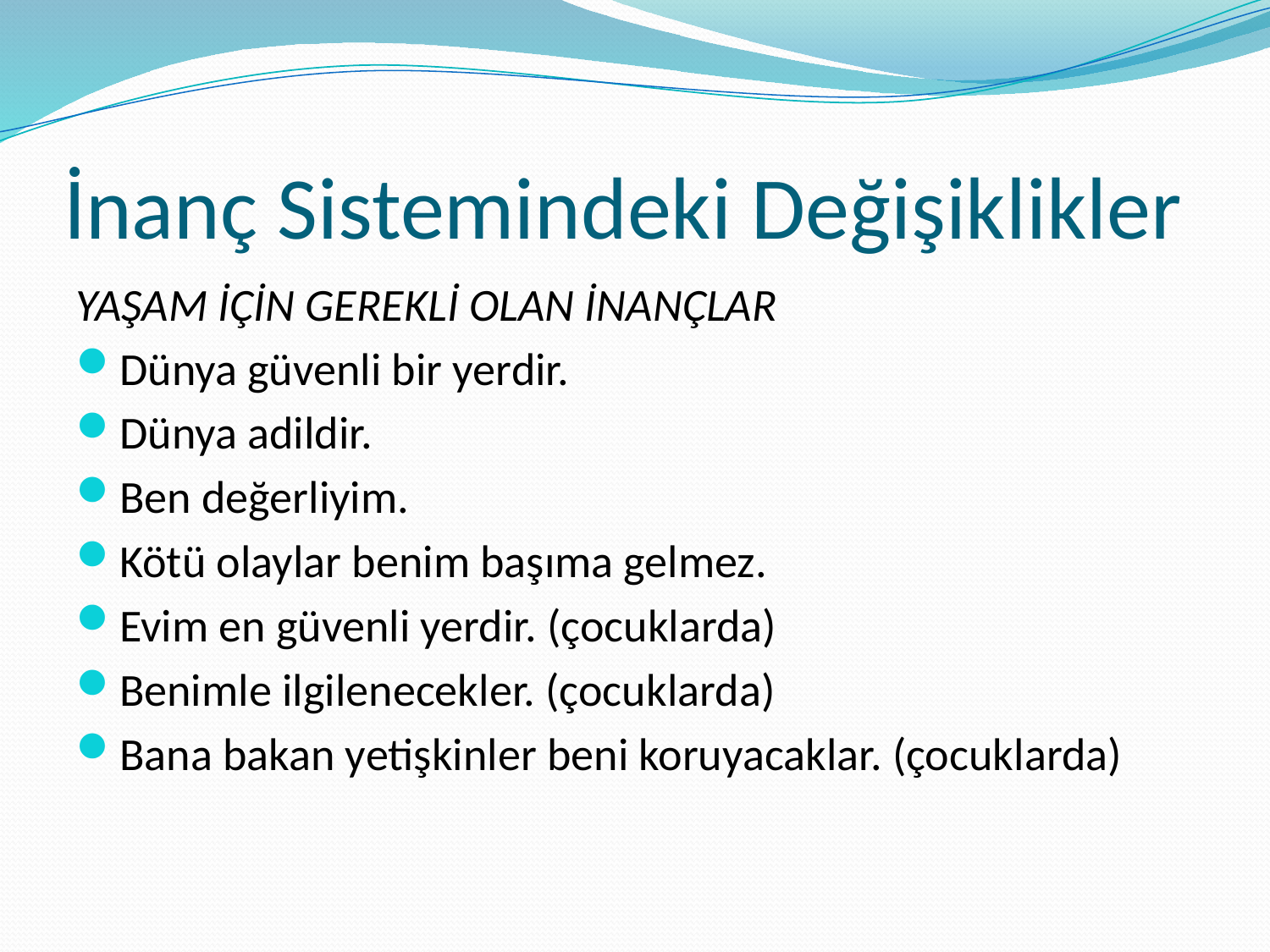

# İnanç Sistemindeki Değişiklikler
YAŞAM İÇİN GEREKLİ OLAN İNANÇLAR
Dünya güvenli bir yerdir.
Dünya adildir.
Ben değerliyim.
Kötü olaylar benim başıma gelmez.
Evim en güvenli yerdir. (çocuklarda)
Benimle ilgilenecekler. (çocuklarda)
Bana bakan yetişkinler beni koruyacaklar. (çocuklarda)